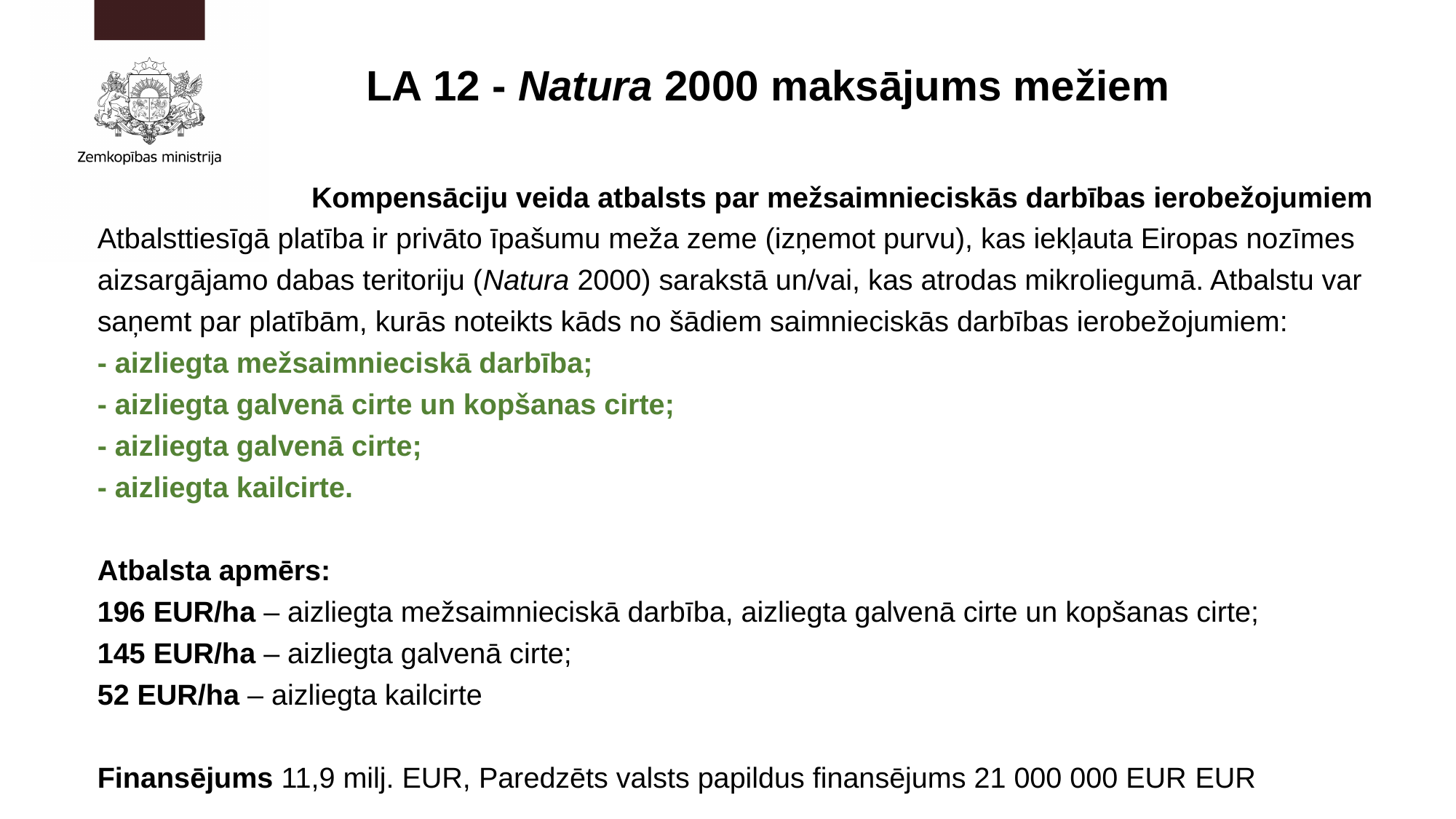

# LA 12 - Natura 2000 maksājums mežiem
Kompensāciju veida atbalsts par mežsaimnieciskās darbības ierobežojumiem
Atbalsttiesīgā platība ir privāto īpašumu meža zeme (izņemot purvu), kas iekļauta Eiropas nozīmes aizsargājamo dabas teritoriju (Natura 2000) sarakstā un/vai, kas atrodas mikroliegumā. Atbalstu var saņemt par platībām, kurās noteikts kāds no šādiem saimnieciskās darbības ierobežojumiem:
- aizliegta mežsaimnieciskā darbība;
- aizliegta galvenā cirte un kopšanas cirte;
- aizliegta galvenā cirte;
- aizliegta kailcirte.

Atbalsta apmērs:
196 EUR/ha – aizliegta mežsaimnieciskā darbība, aizliegta galvenā cirte un kopšanas cirte;
145 EUR/ha – aizliegta galvenā cirte;
52 EUR/ha – aizliegta kailcirte

Finansējums 11,9 milj. EUR, Paredzēts valsts papildus finansējums 21 000 000 EUR EUR